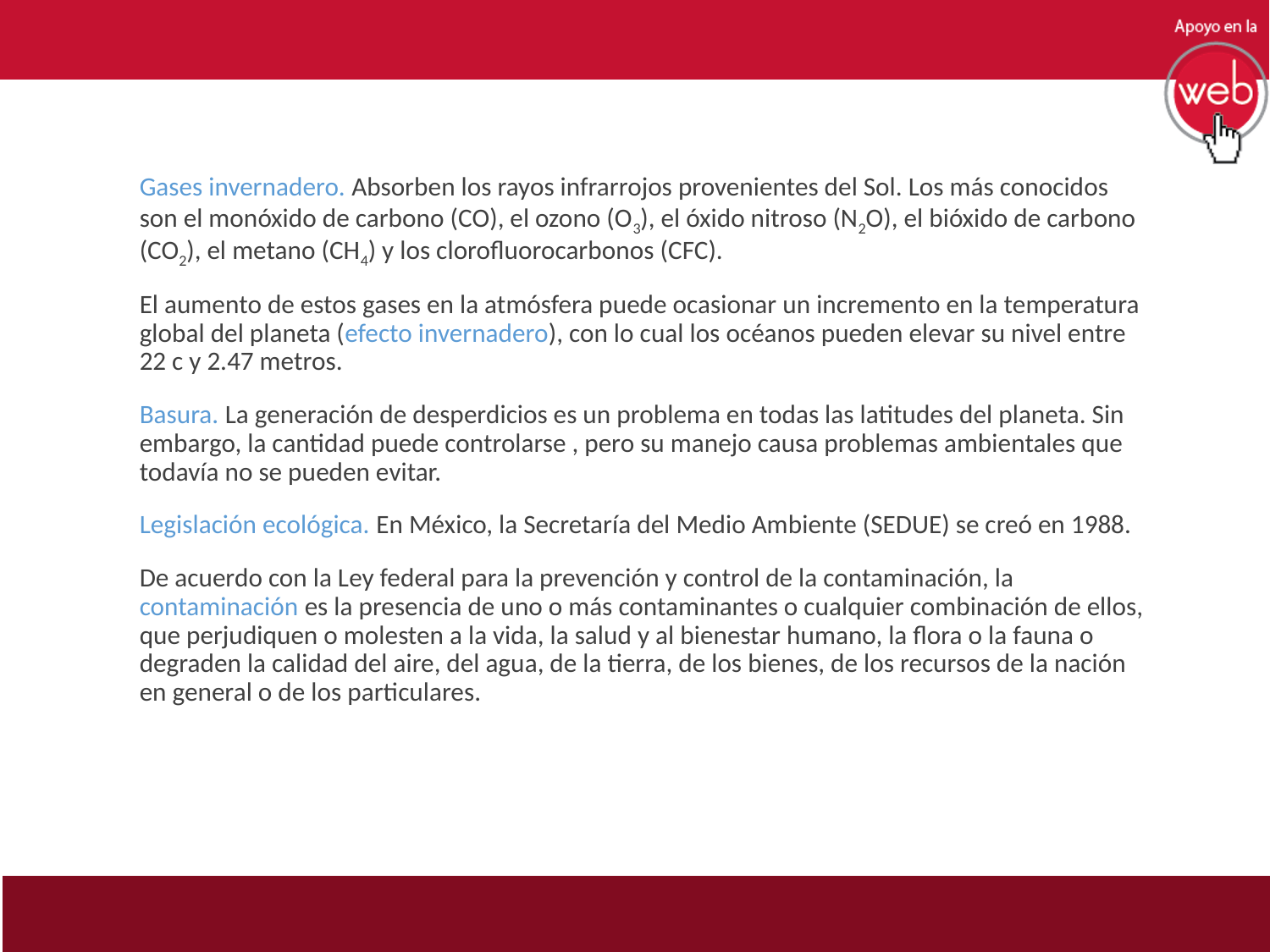

Gases invernadero. Absorben los rayos infrarrojos provenientes del Sol. Los más conocidos son el monóxido de carbono (CO), el ozono (O3), el óxido nitroso (N2O), el bióxido de carbono (CO2), el metano (CH4) y los clorofluorocarbonos (CFC).
El aumento de estos gases en la atmósfera puede ocasionar un incremento en la temperatura global del planeta (efecto invernadero), con lo cual los océanos pueden elevar su nivel entre 22 c y 2.47 metros.
Basura. La generación de desperdicios es un problema en todas las latitudes del planeta. Sin embargo, la cantidad puede controlarse , pero su manejo causa problemas ambientales que todavía no se pueden evitar.
Legislación ecológica. En México, la Secretaría del Medio Ambiente (SEDUE) se creó en 1988.
De acuerdo con la Ley federal para la prevención y control de la contaminación, la contaminación es la presencia de uno o más contaminantes o cualquier combinación de ellos, que perjudiquen o molesten a la vida, la salud y al bienestar humano, la flora o la fauna o degraden la calidad del aire, del agua, de la tierra, de los bienes, de los recursos de la nación en general o de los particulares.